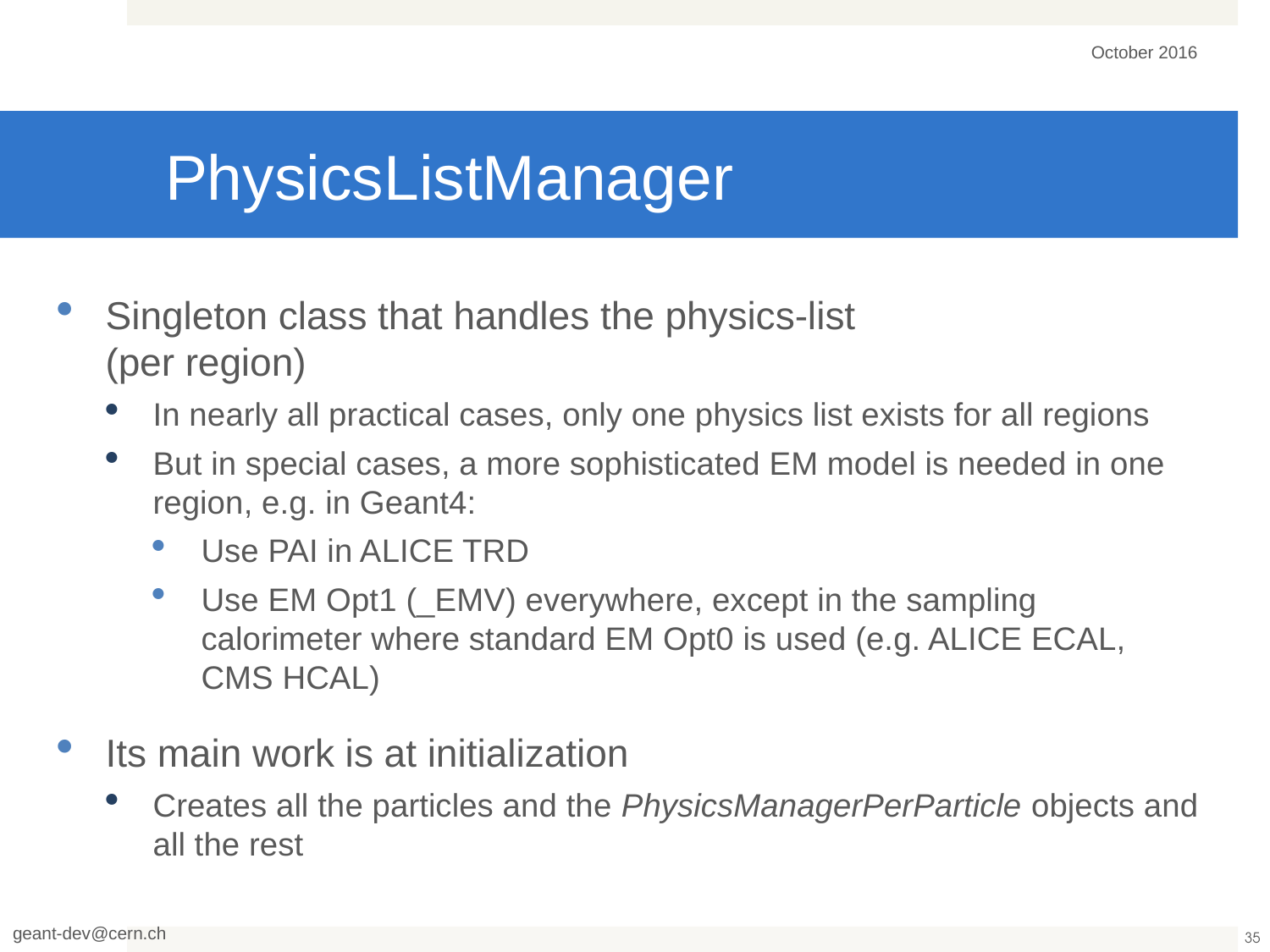

October 2016
# PhysicsListManager
Singleton class that handles the physics-list
(per region)
In nearly all practical cases, only one physics list exists for all regions
But in special cases, a more sophisticated EM model is needed in one region, e.g. in Geant4:
Use PAI in ALICE TRD
Use EM Opt1 (_EMV) everywhere, except in the sampling calorimeter where standard EM Opt0 is used (e.g. ALICE ECAL, CMS HCAL)
Its main work is at initialization
Creates all the particles and the PhysicsManagerPerParticle objects and all the rest
geant-dev@cern.ch
35